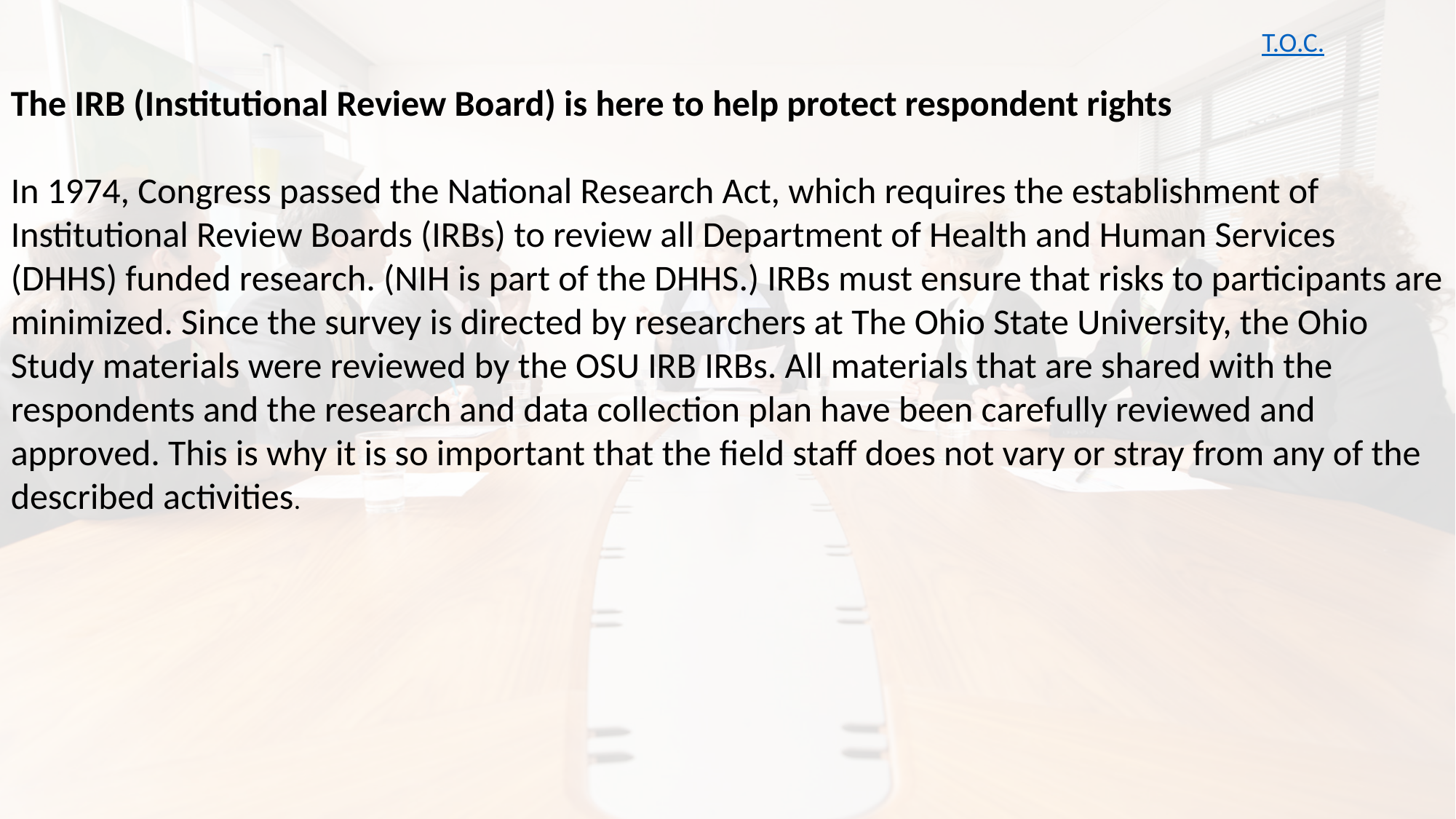

The IRB (Institutional Review Board) is here to help protect respondent rights

In 1974, Congress passed the National Research Act, which requires the establishment of Institutional Review Boards (IRBs) to review all Department of Health and Human Services (DHHS) funded research. (NIH is part of the DHHS.) IRBs must ensure that risks to participants are minimized. Since the survey is directed by researchers at The Ohio State University, the Ohio Study materials were reviewed by the OSU IRB IRBs. All materials that are shared with the respondents and the research and data collection plan have been carefully reviewed and approved. This is why it is so important that the field staff does not vary or stray from any of the described activities.

T.O.C.